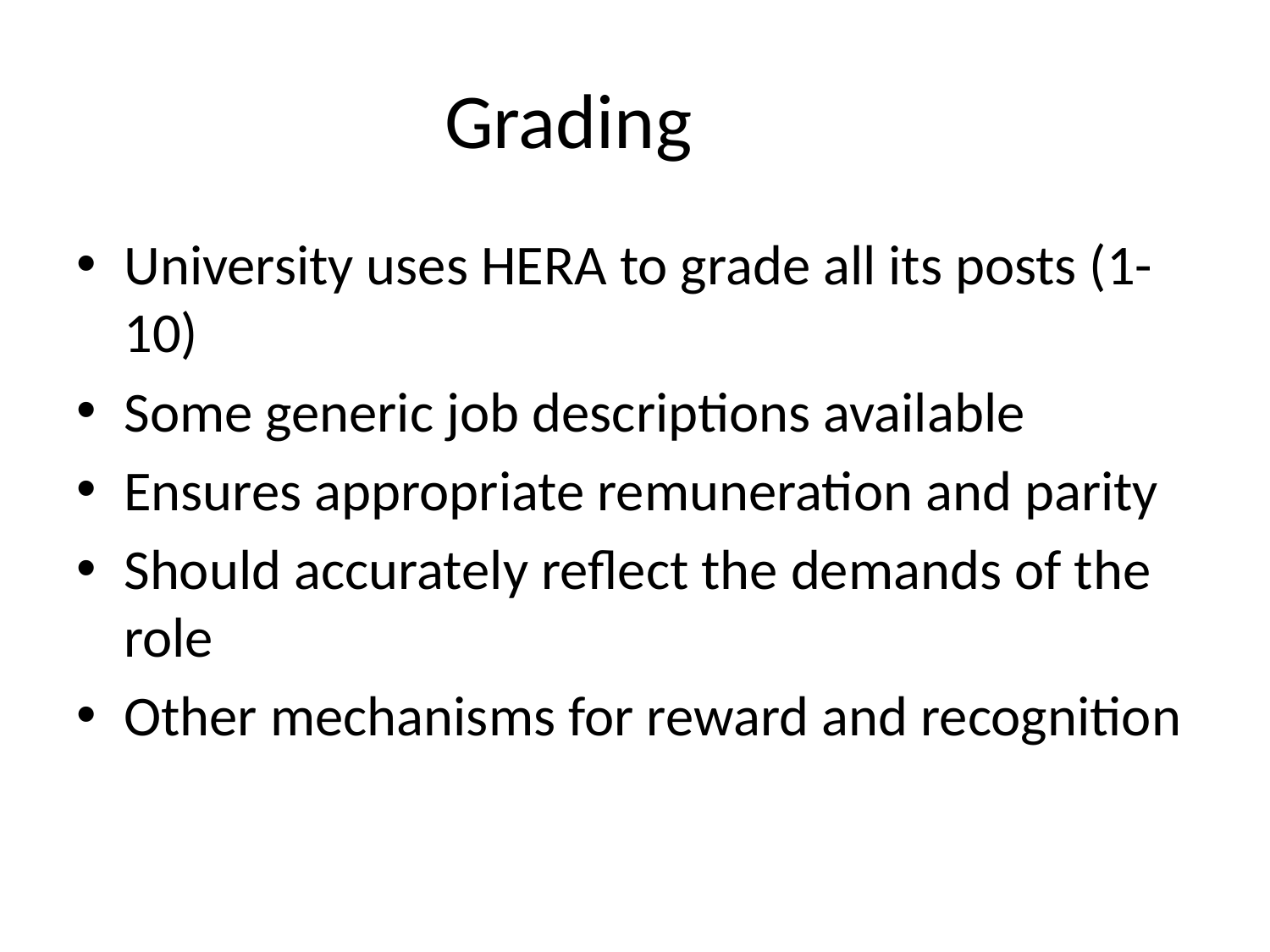

# Grading
University uses HERA to grade all its posts (1-10)
Some generic job descriptions available
Ensures appropriate remuneration and parity
Should accurately reflect the demands of the role
Other mechanisms for reward and recognition